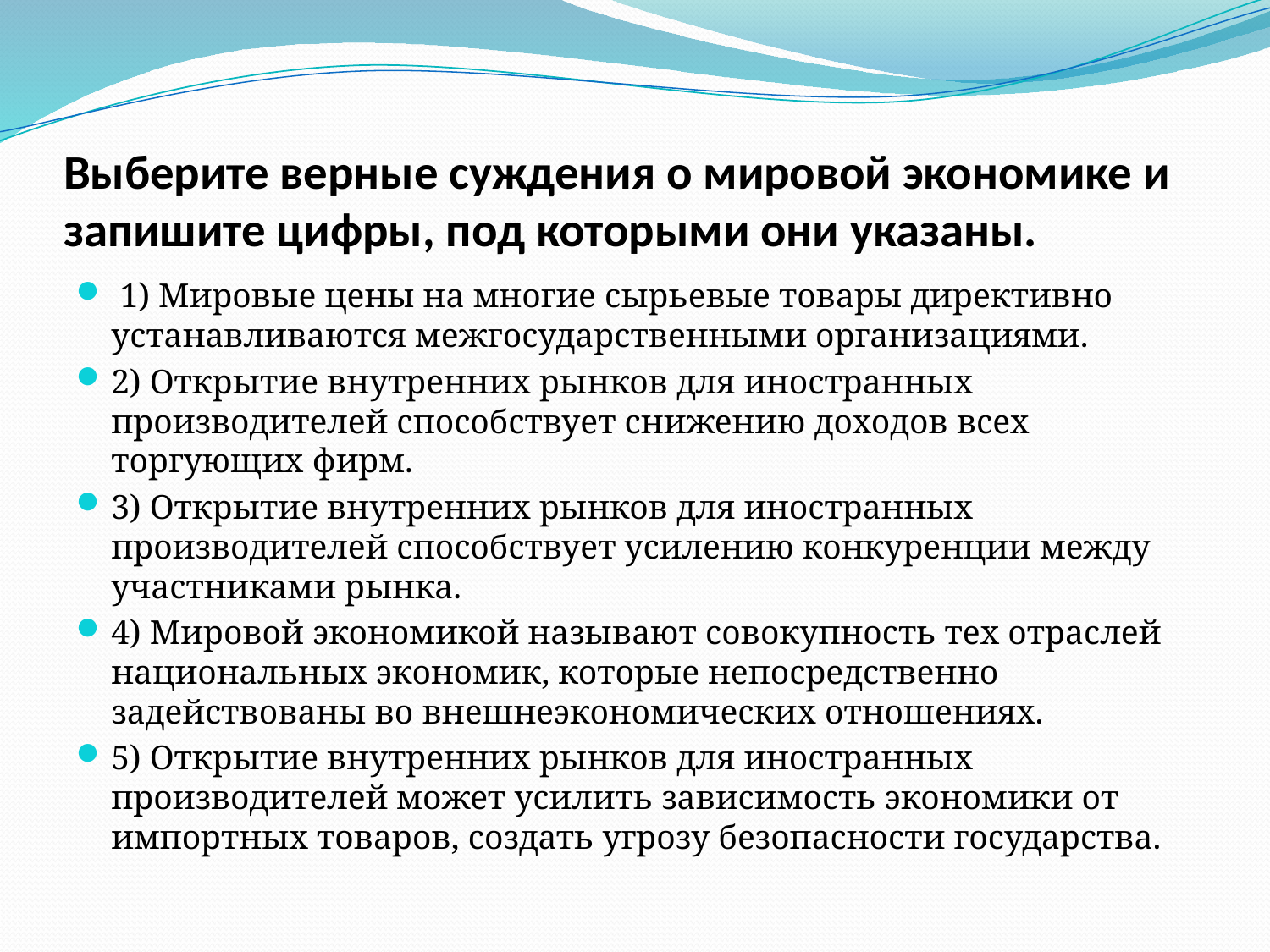

# Выберите верные суждения о мировой экономике и запишите цифры, под которыми они указаны.
 1) Мировые цены на многие сырьевые товары директивно устанавливаются межгосударственными организациями.
2) Открытие внутренних рынков для иностранных производителей способствует снижению доходов всех торгующих фирм.
3) Открытие внутренних рынков для иностранных производителей способствует усилению конкуренции между участниками рынка.
4) Мировой экономикой называют совокупность тех отраслей национальных экономик, которые непосредственно задействованы во внешнеэкономических отношениях.
5) Открытие внутренних рынков для иностранных производителей может усилить зависимость экономики от импортных товаров, создать угрозу безопасности государства.